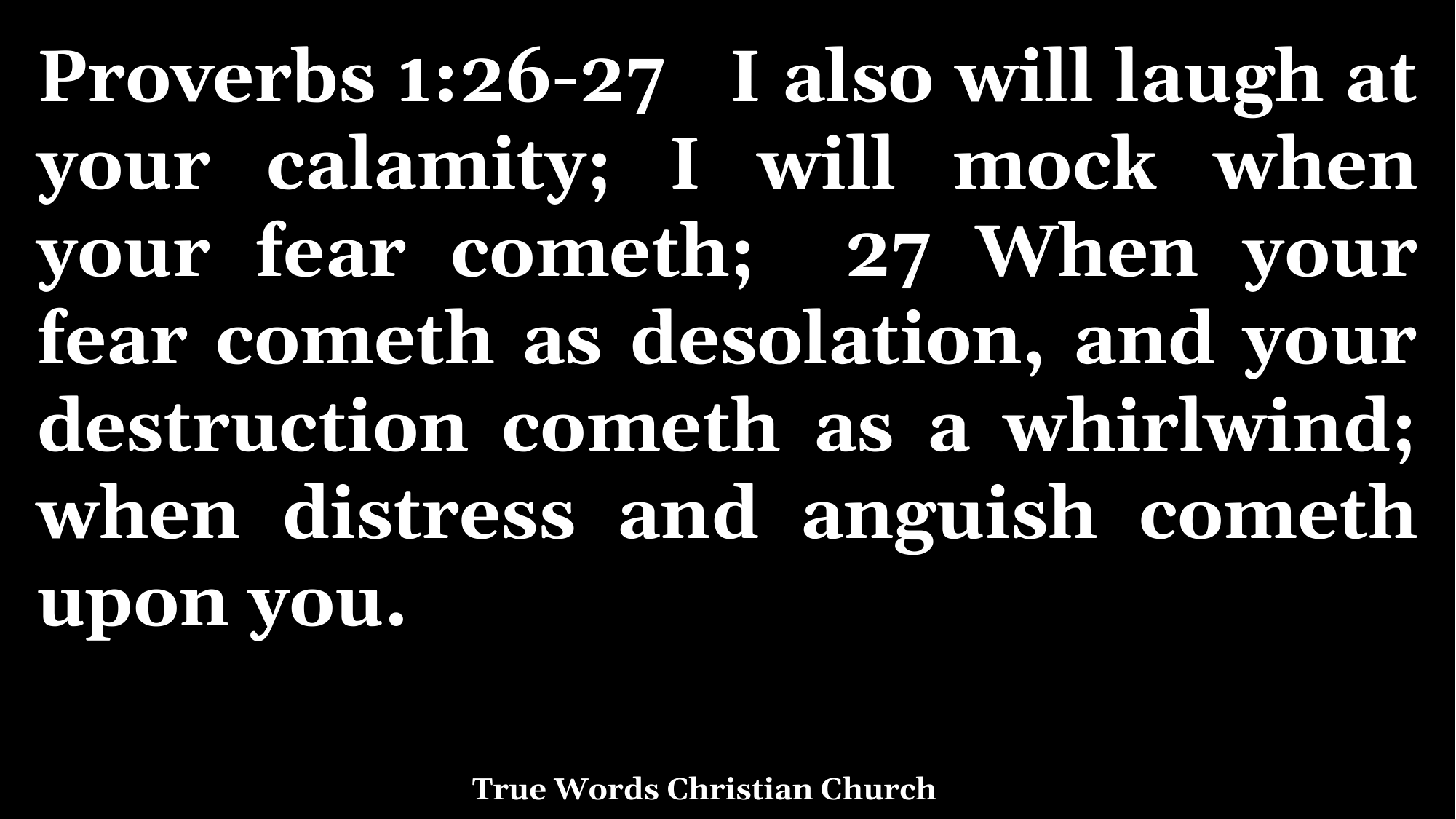

Proverbs 1:26-27   I also will laugh at your calamity; I will mock when your fear cometh;  27 When your fear cometh as desolation, and your destruction cometh as a whirlwind; when distress and anguish cometh upon you.
True Words Christian Church